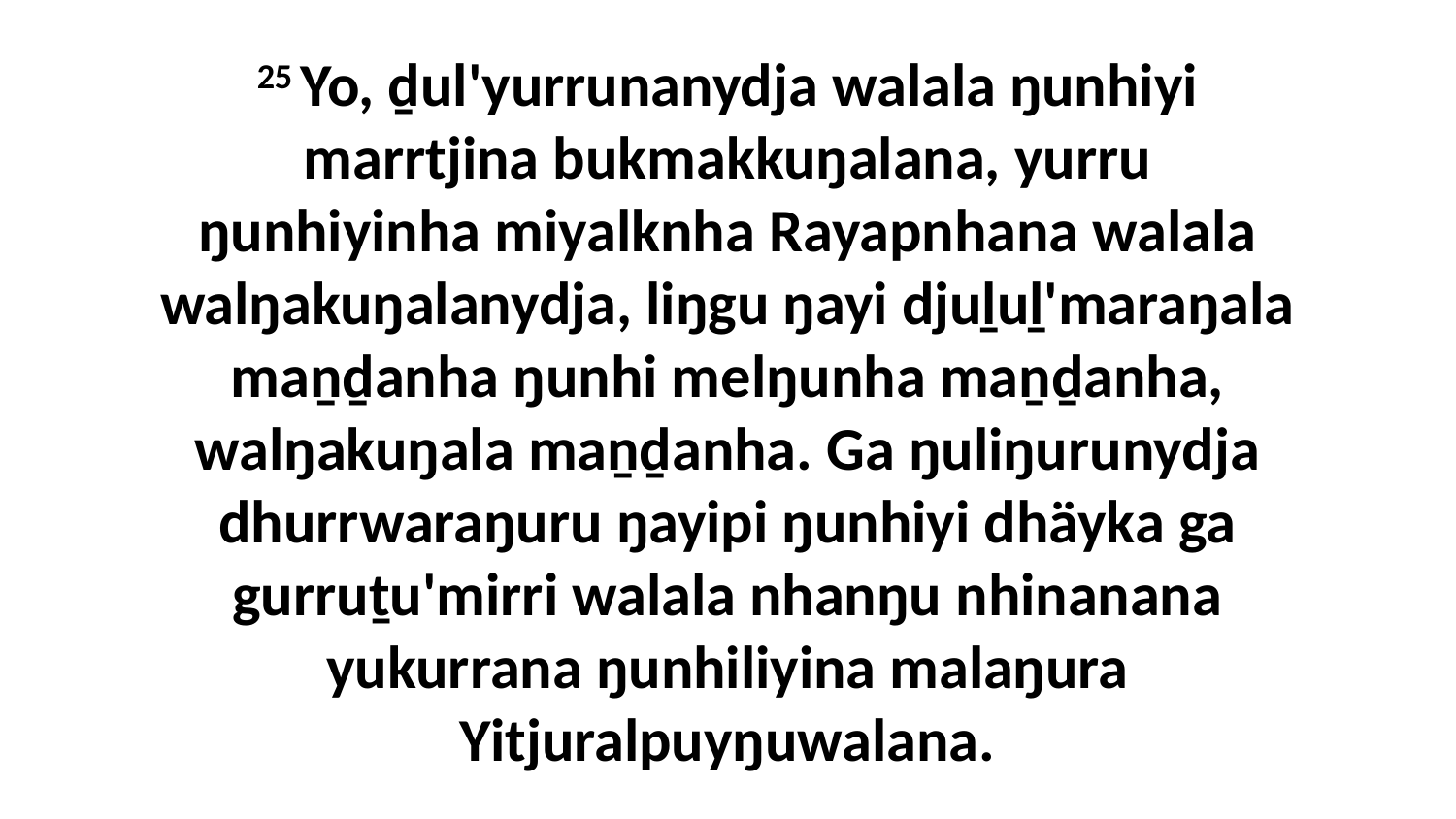

25 Yo, ḏul'yurrunanydja walala ŋunhiyi marrtjina bukmakkuŋalana, yurru ŋunhiyinha miyalknha Rayapnhana walala walŋakuŋalanydja, liŋgu ŋayi djuḻuḻ'maraŋala maṉḏanha ŋunhi melŋunha maṉḏanha, walŋakuŋala maṉḏanha. Ga ŋuliŋurunydja dhurrwaraŋuru ŋayipi ŋunhiyi dhäyka ga gurruṯu'mirri walala nhanŋu nhinanana yukurrana ŋunhiliyina malaŋura Yitjuralpuyŋuwalana.